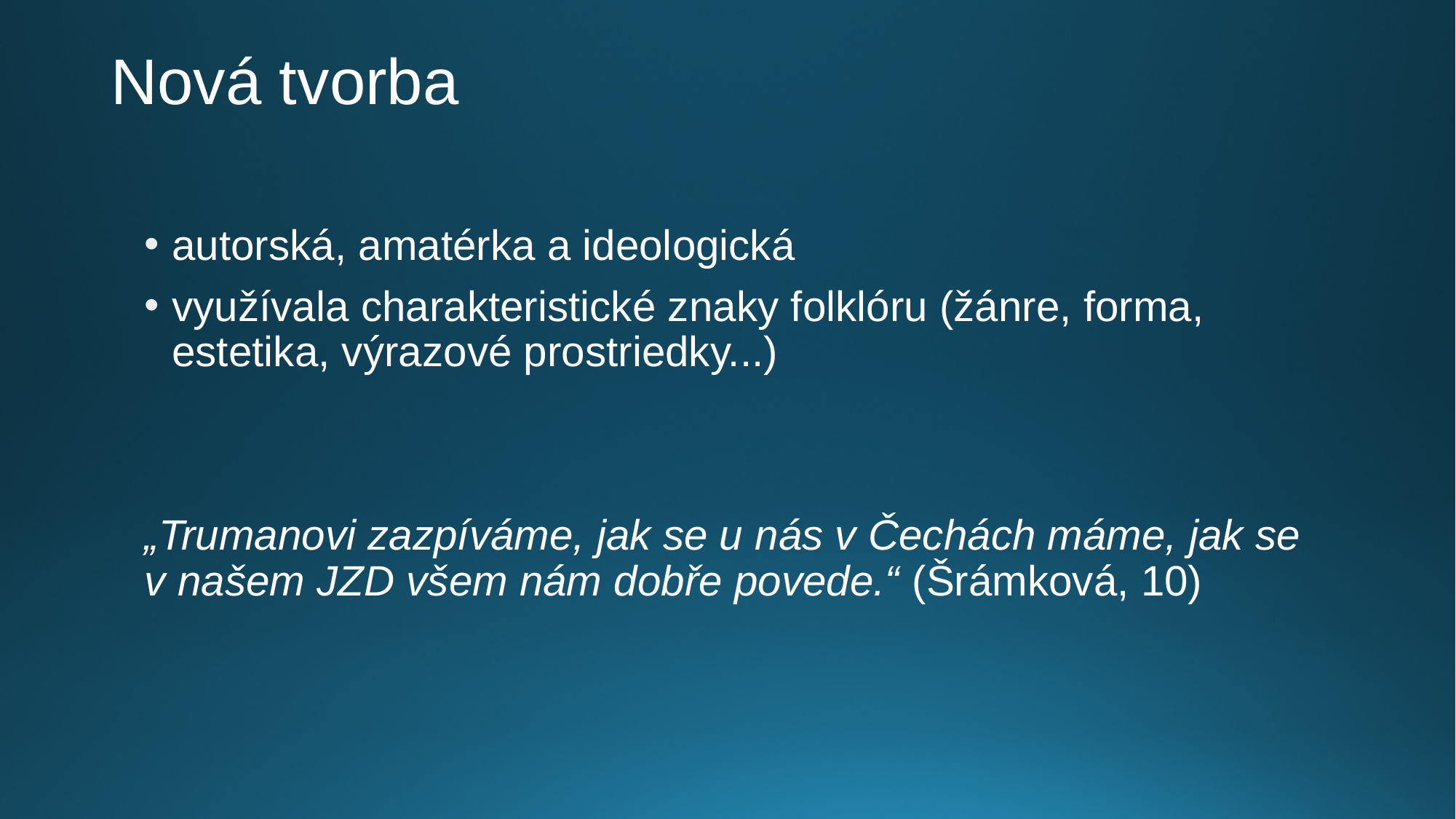

# Nová tvorba
autorská, amatérka a ideologická
využívala charakteristické znaky folklóru (žánre, forma, estetika, výrazové prostriedky...)

„Trumanovi zazpíváme, jak se u nás v Čechách máme, jak se v našem JZD všem nám dobře povede.“ (Šrámková, 10)